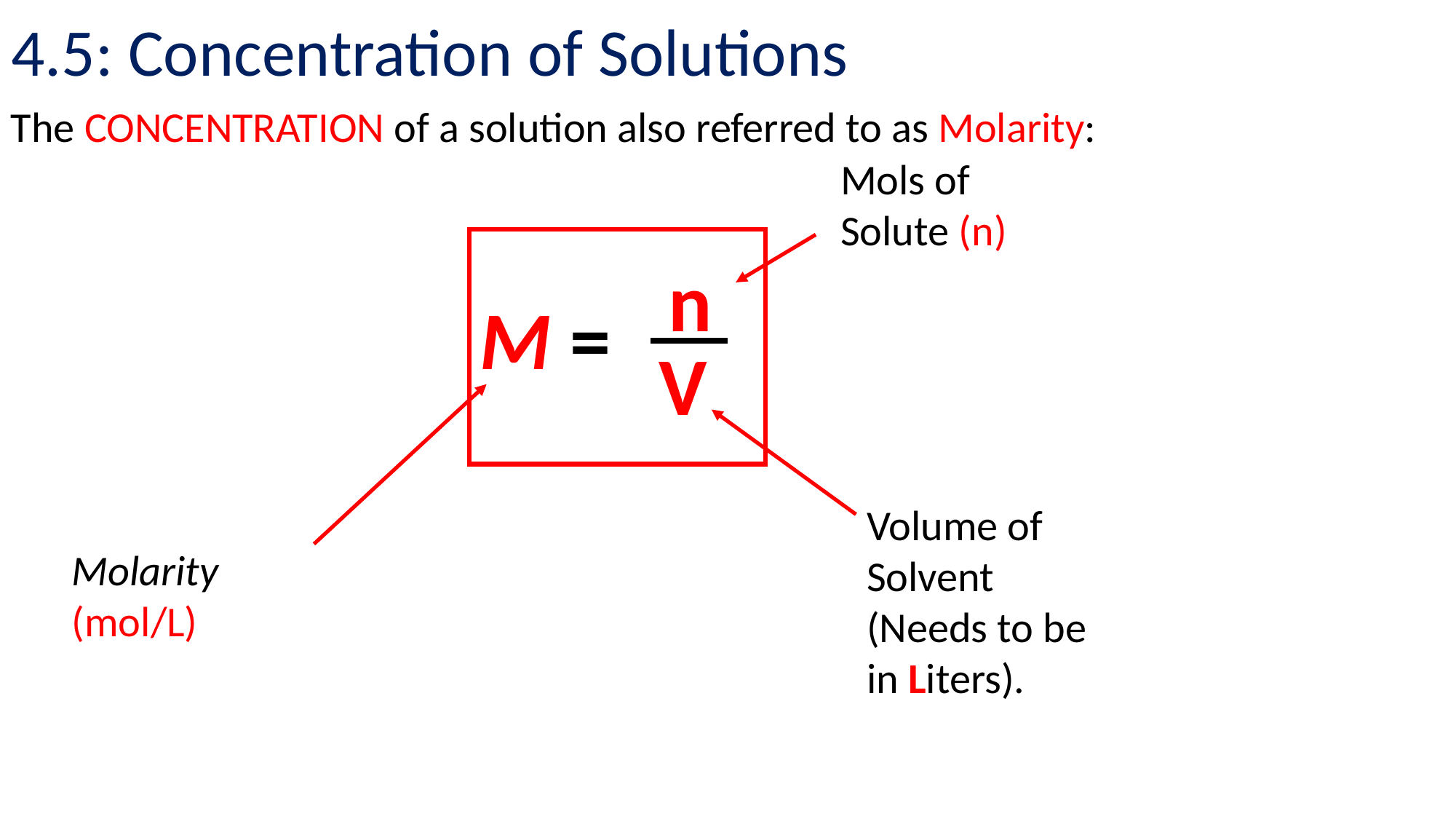

# 4.5: Concentration of Solutions
The CONCENTRATION of a solution also referred to as Molarity:
Mols of Solute (n)

n
M =
V
Volume of Solvent (Needs to be in Liters).
Molarity (mol/L)